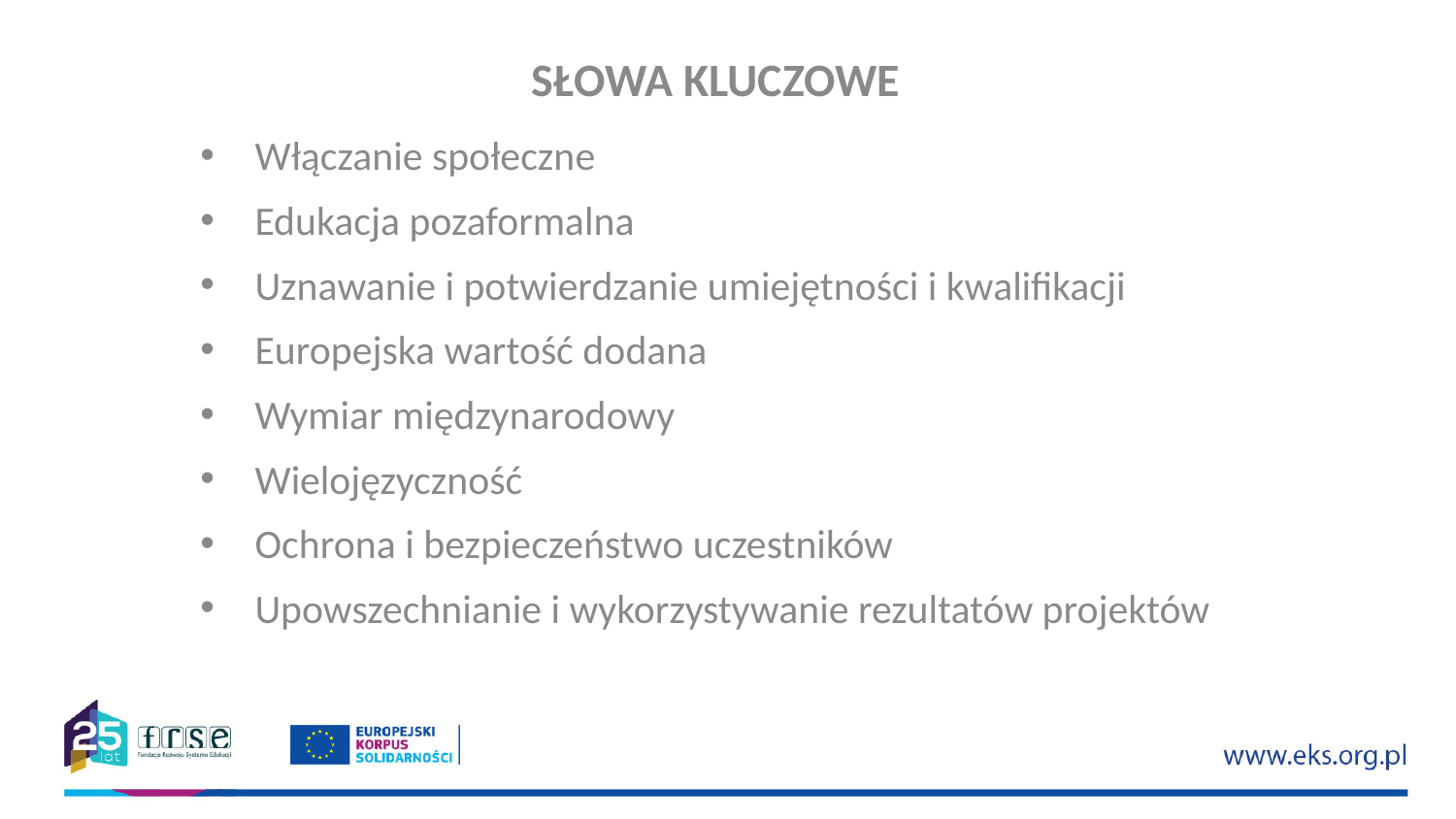

# SŁOWA KLUCZOWE
Włączanie społeczne
Edukacja pozaformalna
Uznawanie i potwierdzanie umiejętności i kwalifikacji
Europejska wartość dodana
Wymiar międzynarodowy
Wielojęzyczność
Ochrona i bezpieczeństwo uczestników
Upowszechnianie i wykorzystywanie rezultatów projektów